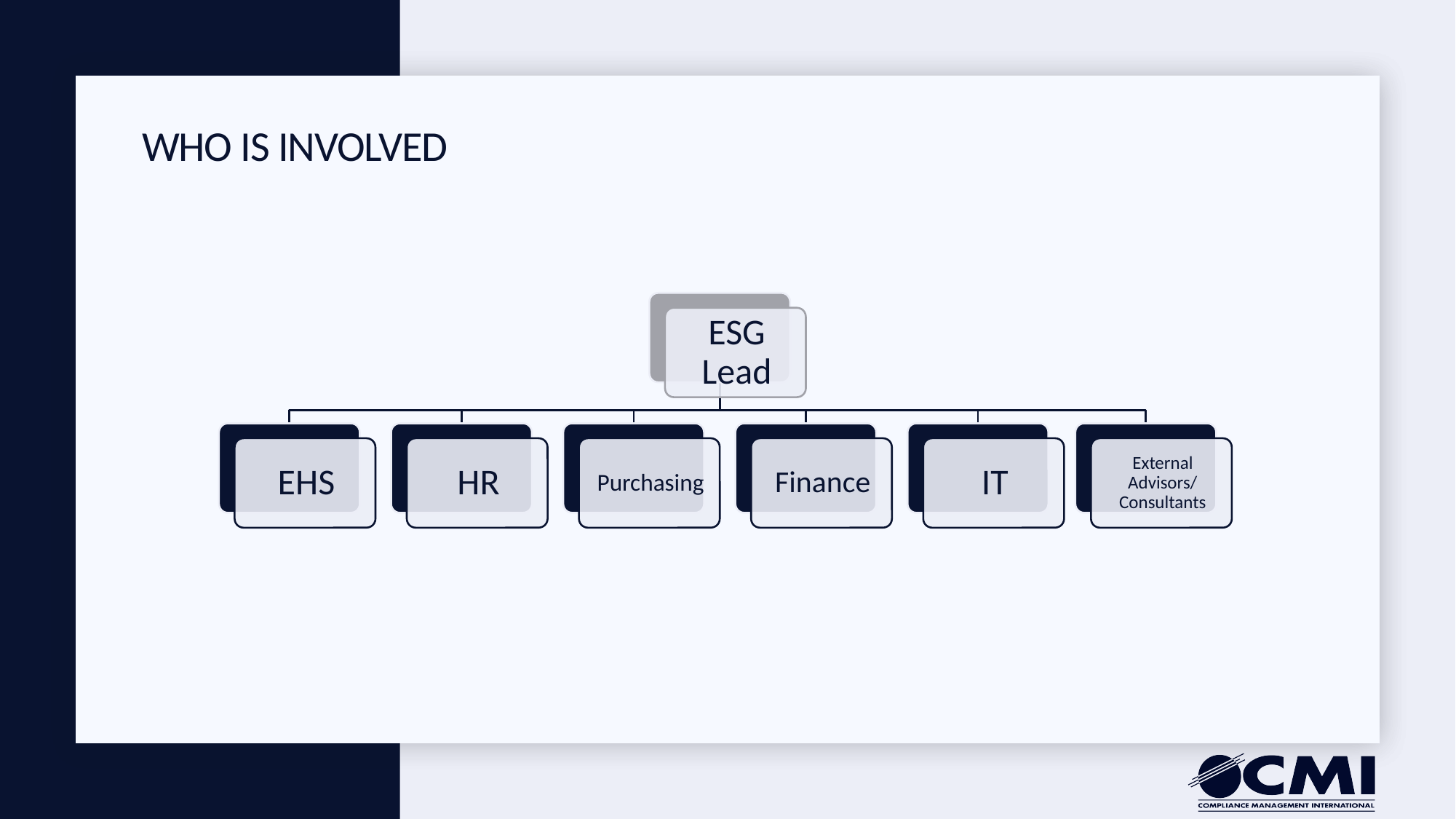

ESG Lead
EHS
HR
Purchasing
Finance
IT
External Advisors/ Consultants
# Who is involved